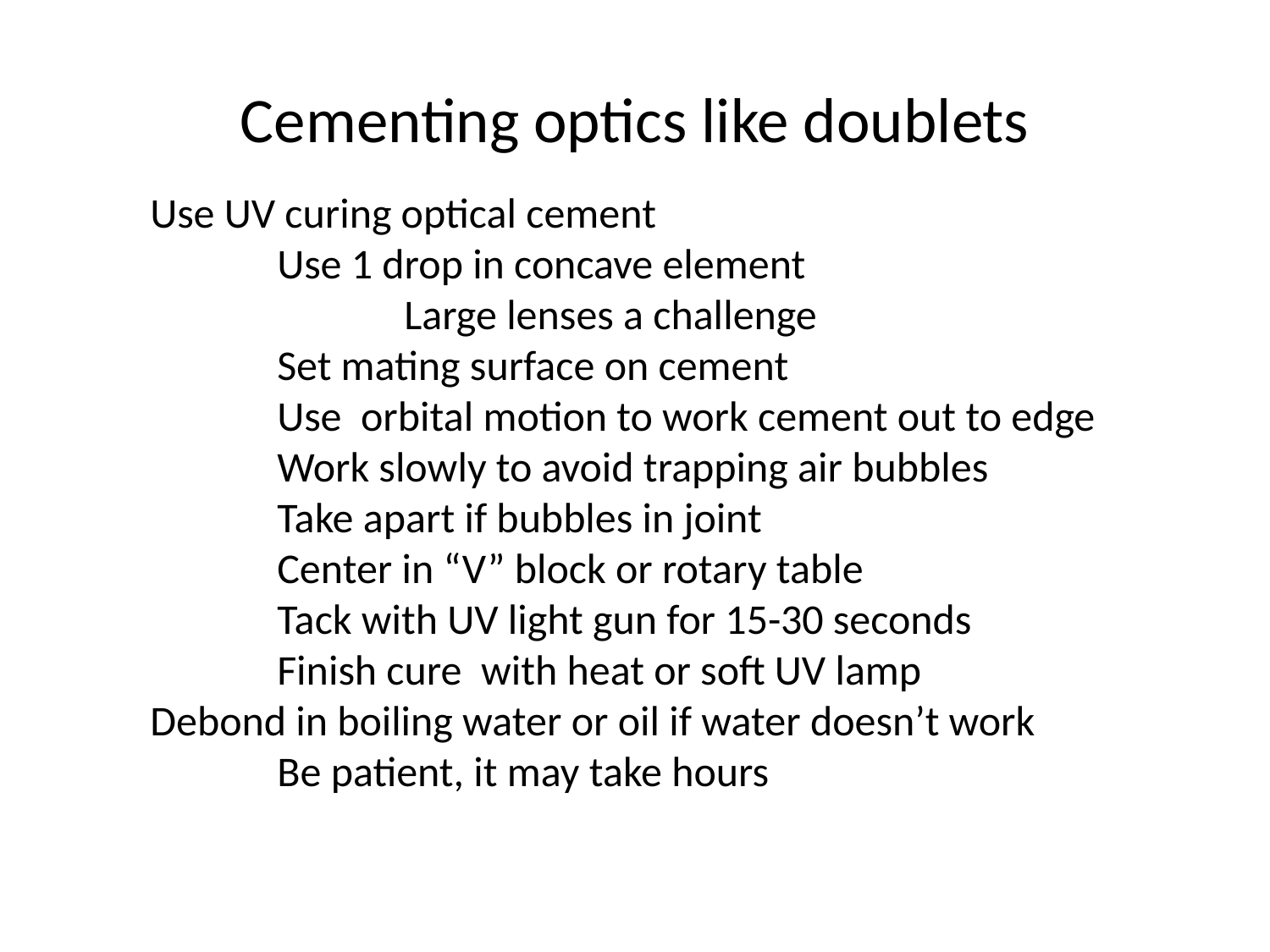

# Cementing optics like doublets
Use UV curing optical cement
	Use 1 drop in concave element
		Large lenses a challenge
	Set mating surface on cement
	Use  orbital motion to work cement out to edge
	Work slowly to avoid trapping air bubbles
	Take apart if bubbles in joint
	Center in “V” block or rotary table
	Tack with UV light gun for 15-30 seconds
	Finish cure  with heat or soft UV lamp
Debond in boiling water or oil if water doesn’t work
	Be patient, it may take hours